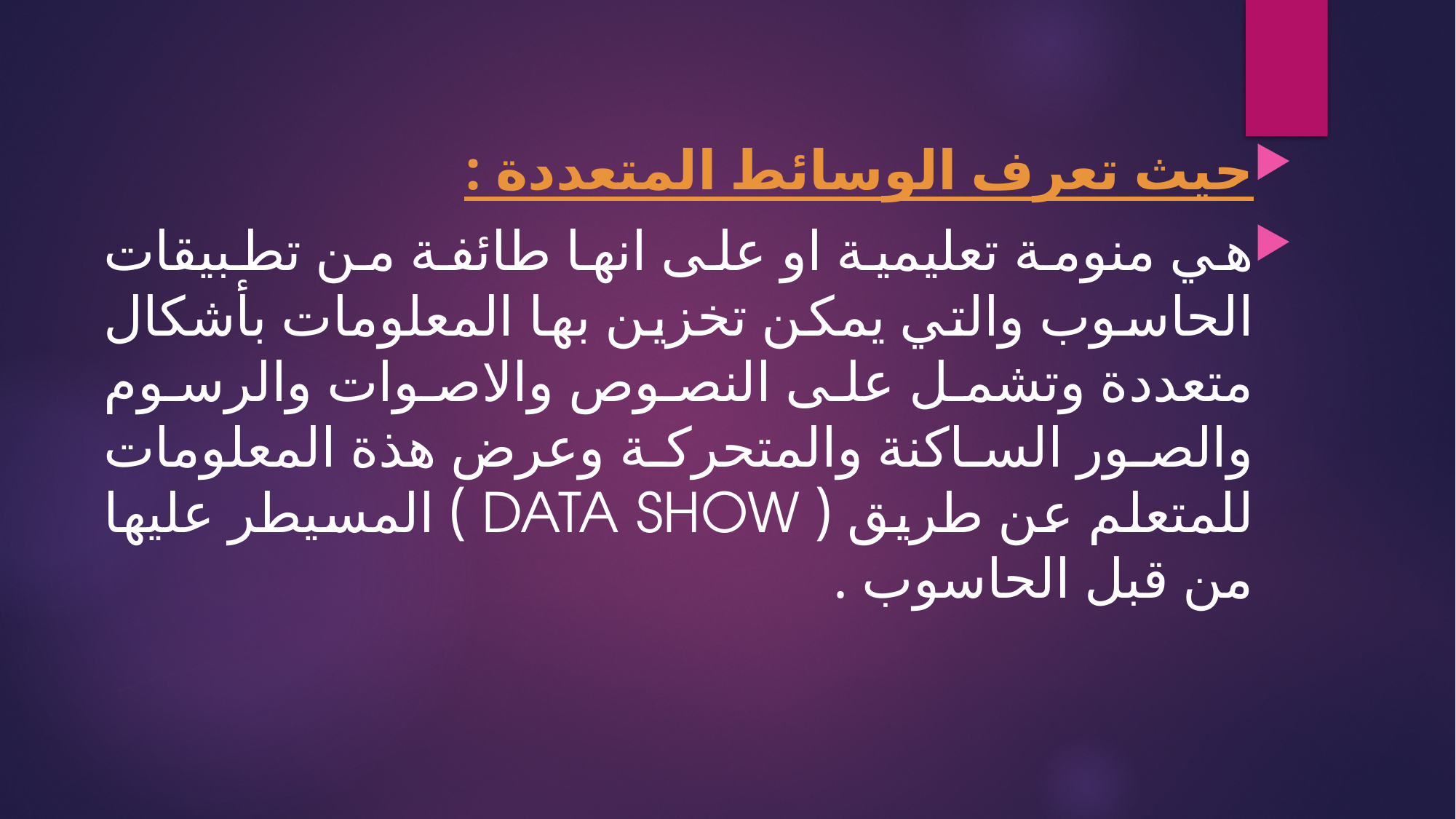

حيث تعرف الوسائط المتعددة :
هي منومة تعليمية او على انها طائفة من تطبيقات الحاسوب والتي يمكن تخزين بها المعلومات بأشكال متعددة وتشمل على النصوص والاصوات والرسوم والصور الساكنة والمتحركة وعرض هذة المعلومات للمتعلم عن طريق ( DATA SHOW ) المسيطر عليها من قبل الحاسوب .